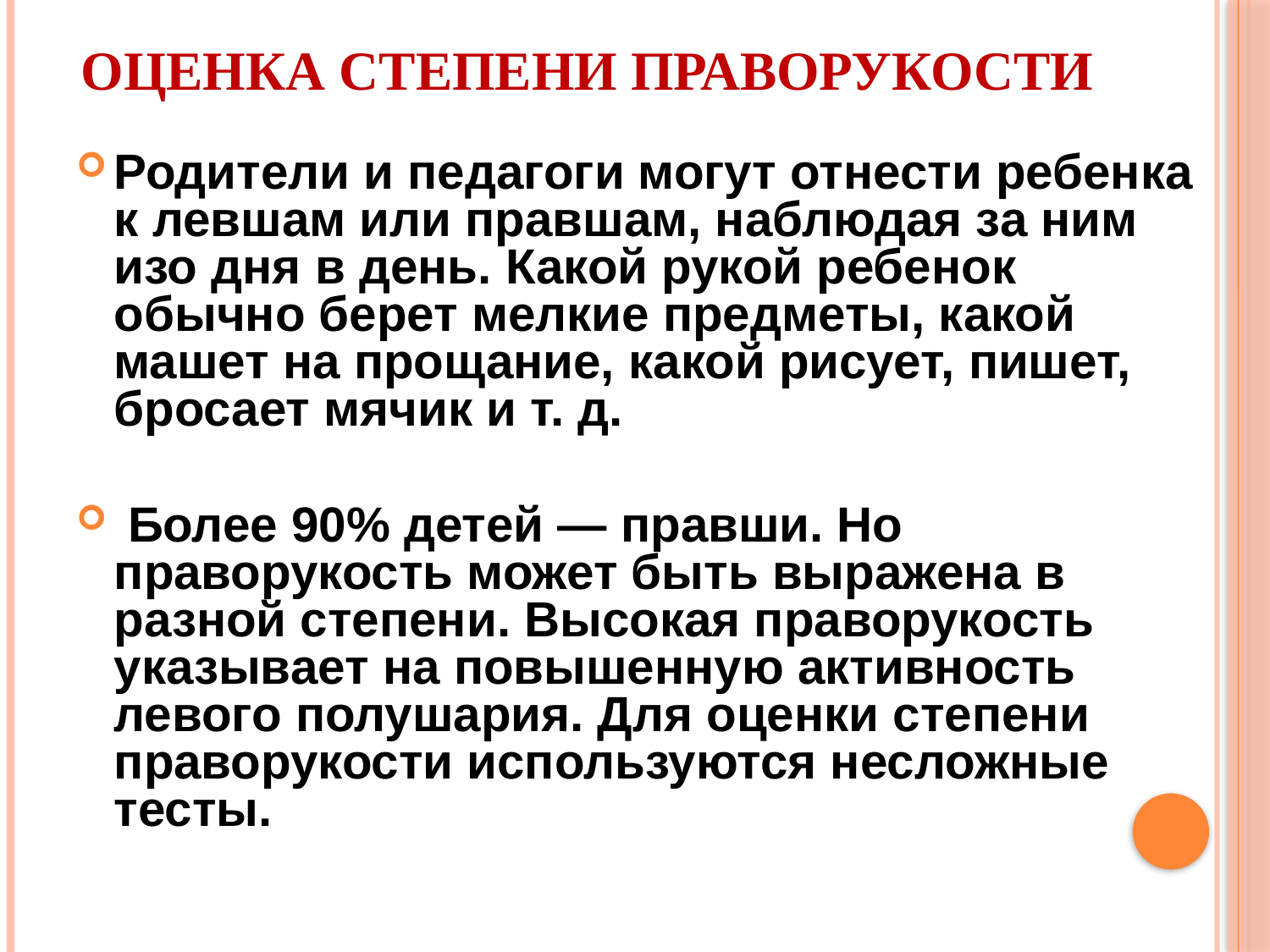

# Оценка степени праворукости
Родители и педагоги могут отнести ребенка к левшам или правшам, наблюдая за ним изо дня в день. Какой рукой ребенок обычно берет мелкие предметы, какой машет на прощание, какой рисует, пишет, бросает мячик и т. д.

 Более 90% детей — правши. Но праворукость может быть выражена в разной степени. Высокая праворукость указывает на повышенную активность левого полушария. Для оценки степени праворукости используются несложные тесты.